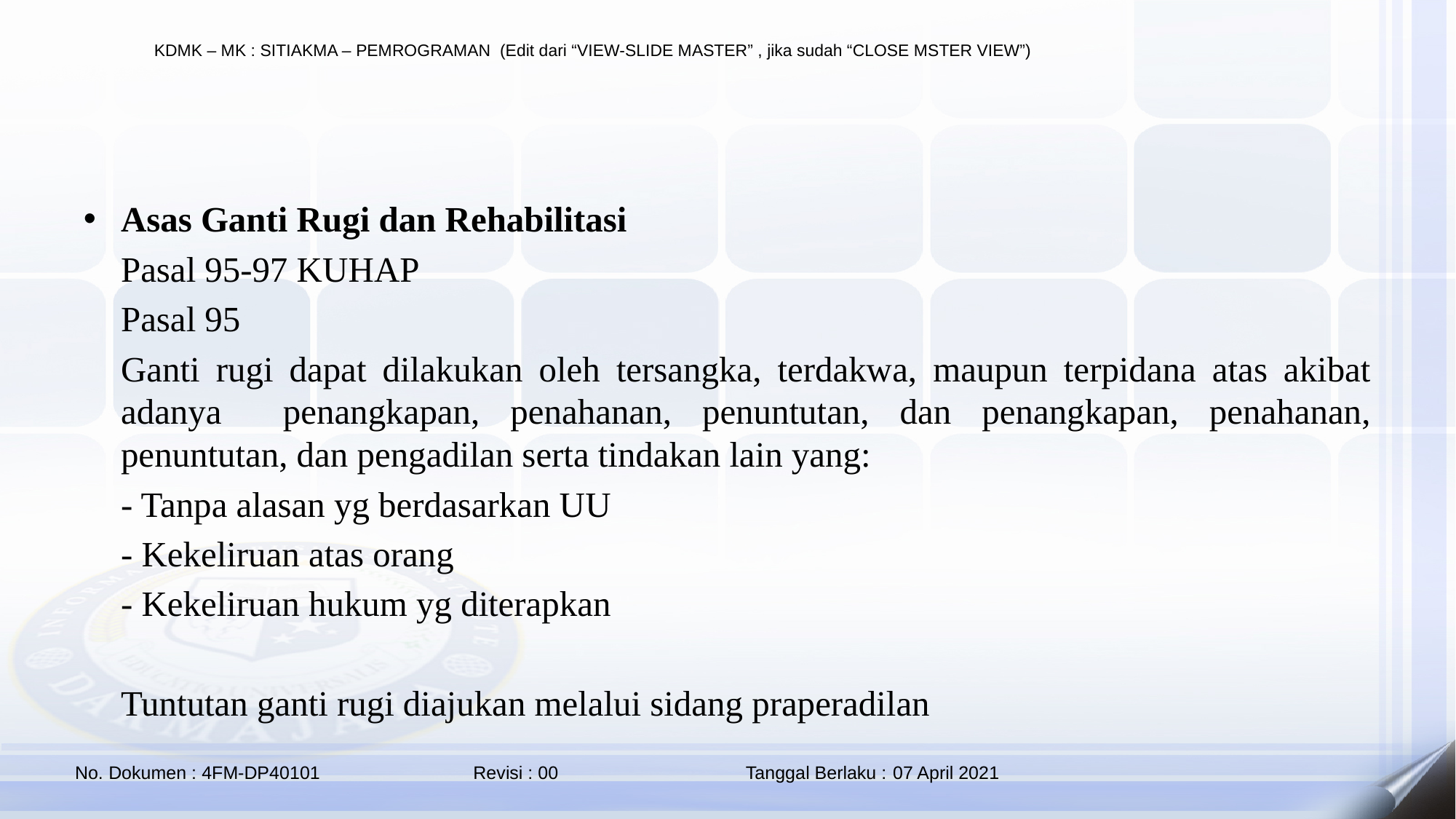

#
Asas Ganti Rugi dan Rehabilitasi
	Pasal 95-97 KUHAP
	Pasal 95
	Ganti rugi dapat dilakukan oleh tersangka, terdakwa, maupun terpidana atas akibat adanya  penangkapan, penahanan, penuntutan, dan penangkapan, penahanan, penuntutan, dan pengadilan serta tindakan lain yang:
	- Tanpa alasan yg berdasarkan UU
	- Kekeliruan atas orang
	- Kekeliruan hukum yg diterapkan

	Tuntutan ganti rugi diajukan melalui sidang praperadilan